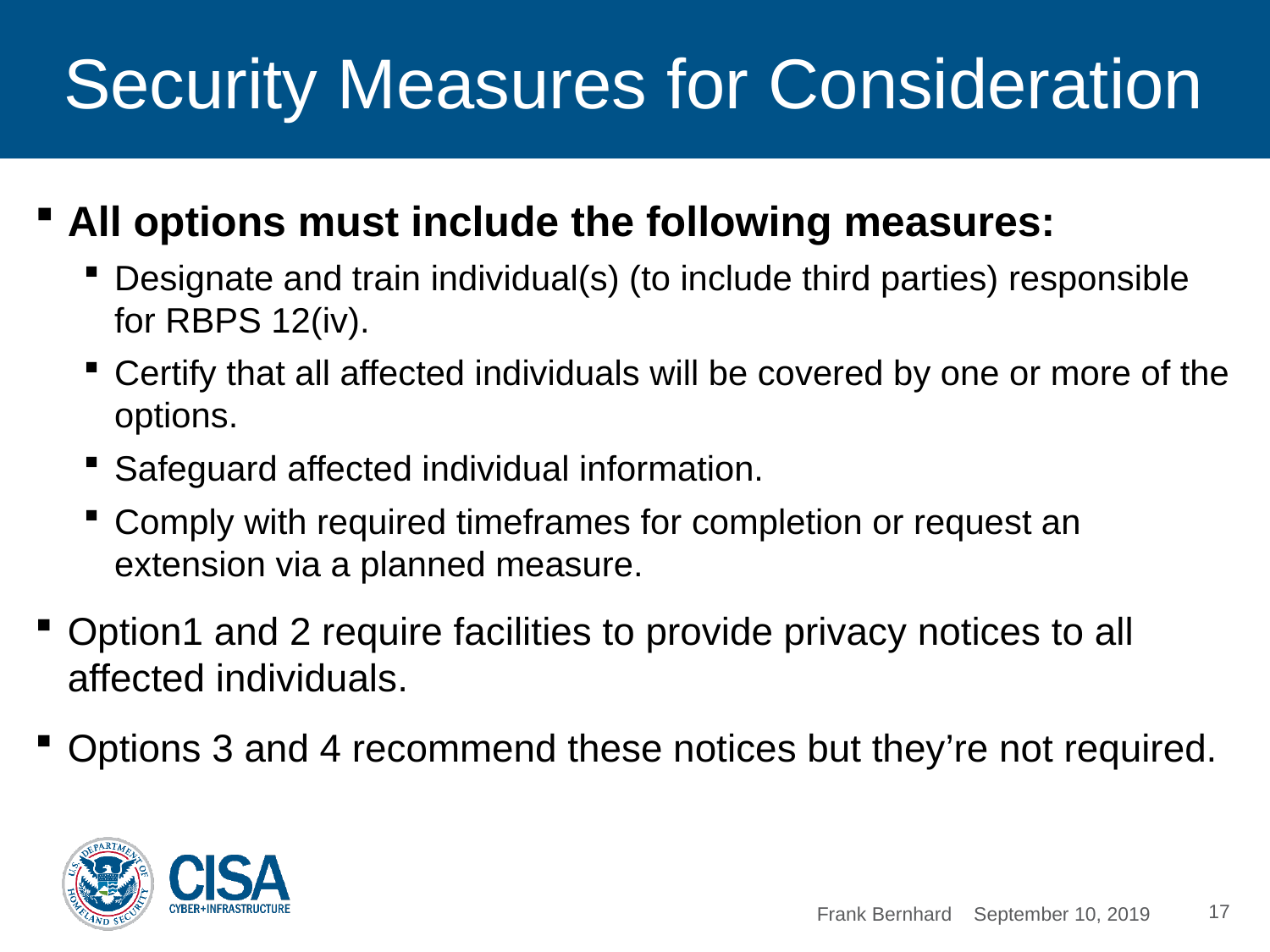

# Security Measures for Consideration
All options must include the following measures:
Designate and train individual(s) (to include third parties) responsible for RBPS 12(iv).
Certify that all affected individuals will be covered by one or more of the options.
Safeguard affected individual information.
Comply with required timeframes for completion or request an extension via a planned measure.
Option1 and 2 require facilities to provide privacy notices to all affected individuals.
Options 3 and 4 recommend these notices but they’re not required.
17